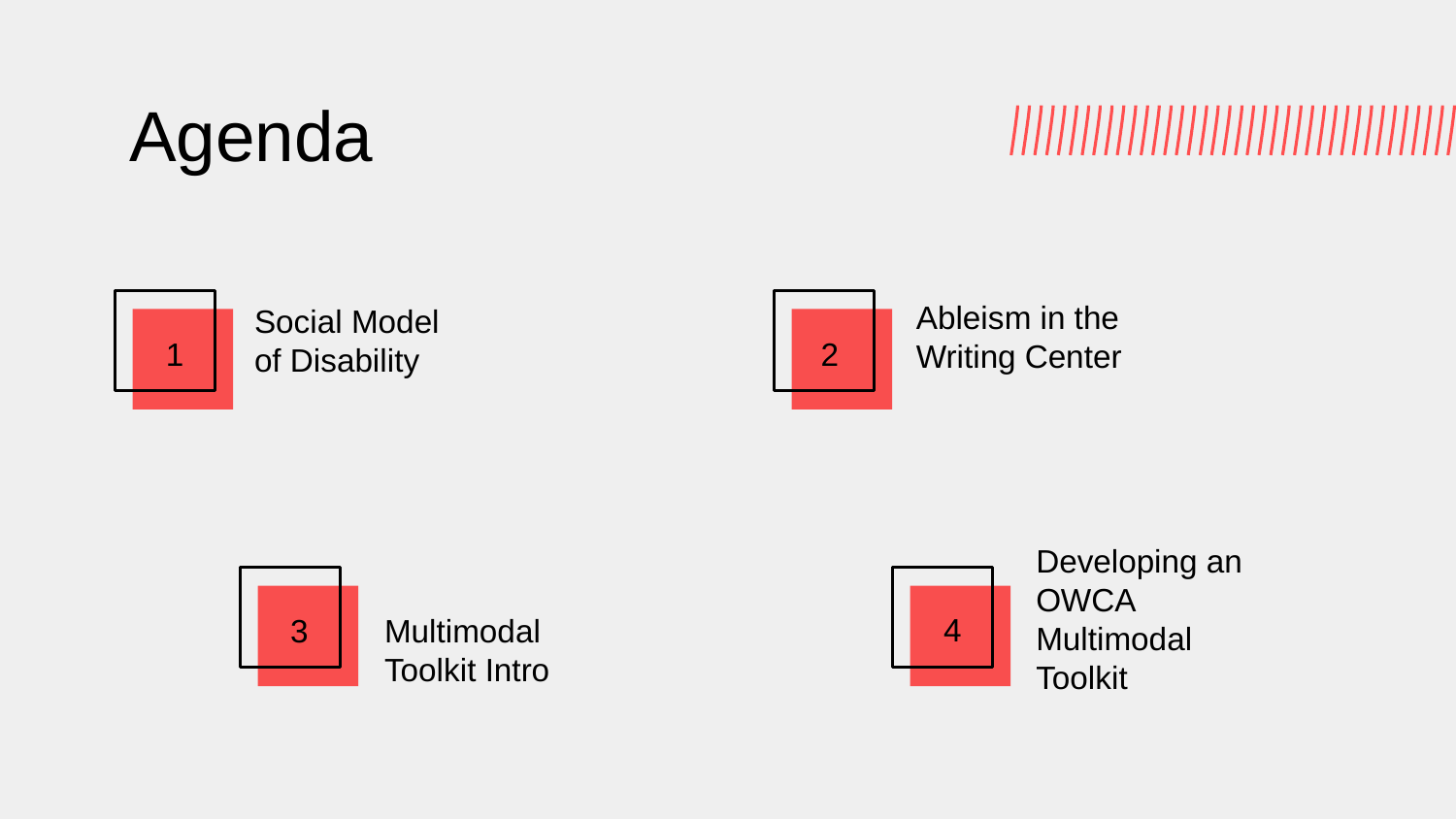

# Agenda

Ableism in the Writing Center
Social Model of Disability
2
1
Developing an OWCA Multimodal Toolkit

4
3
Multimodal Toolkit Intro